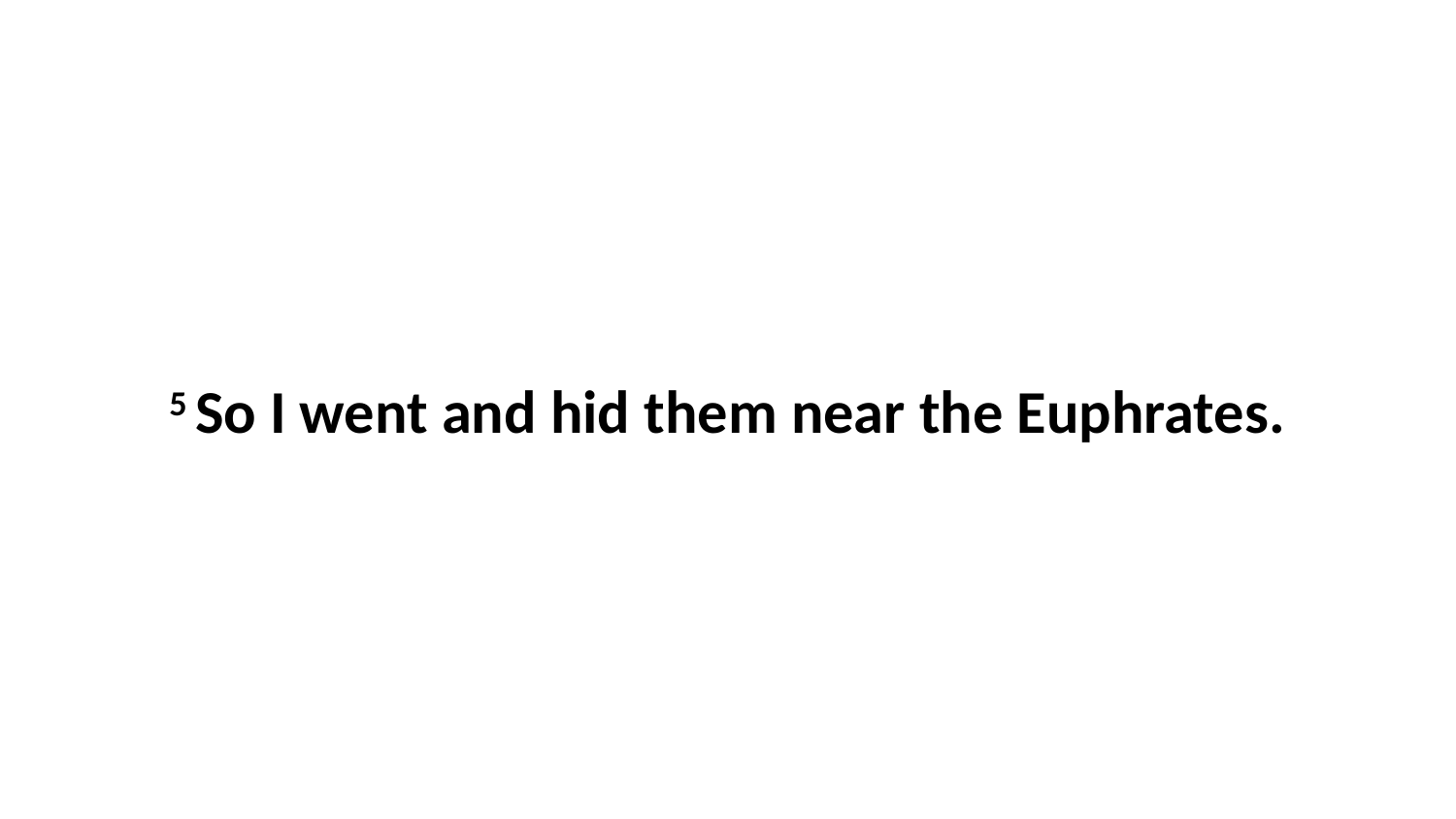

5 So I went and hid them near the Euphrates.